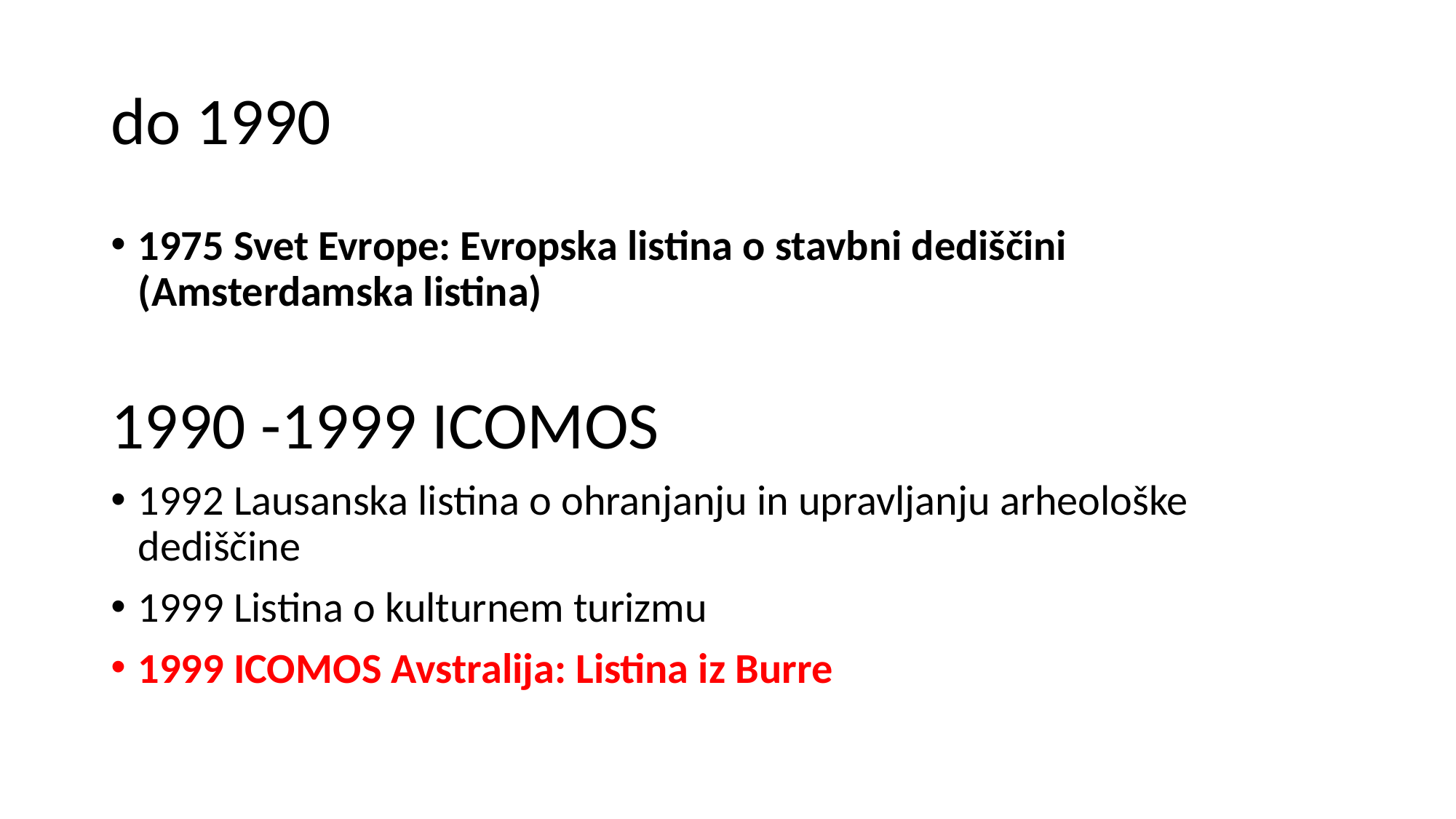

# do 1990
1975 Svet Evrope: Evropska listina o stavbni dediščini (Amsterdamska listina)

1990 -1999 ICOMOS
1992 Lausanska listina o ohranjanju in upravljanju arheološke dediščine
1999 Listina o kulturnem turizmu
1999 ICOMOS Avstralija: Listina iz Burre